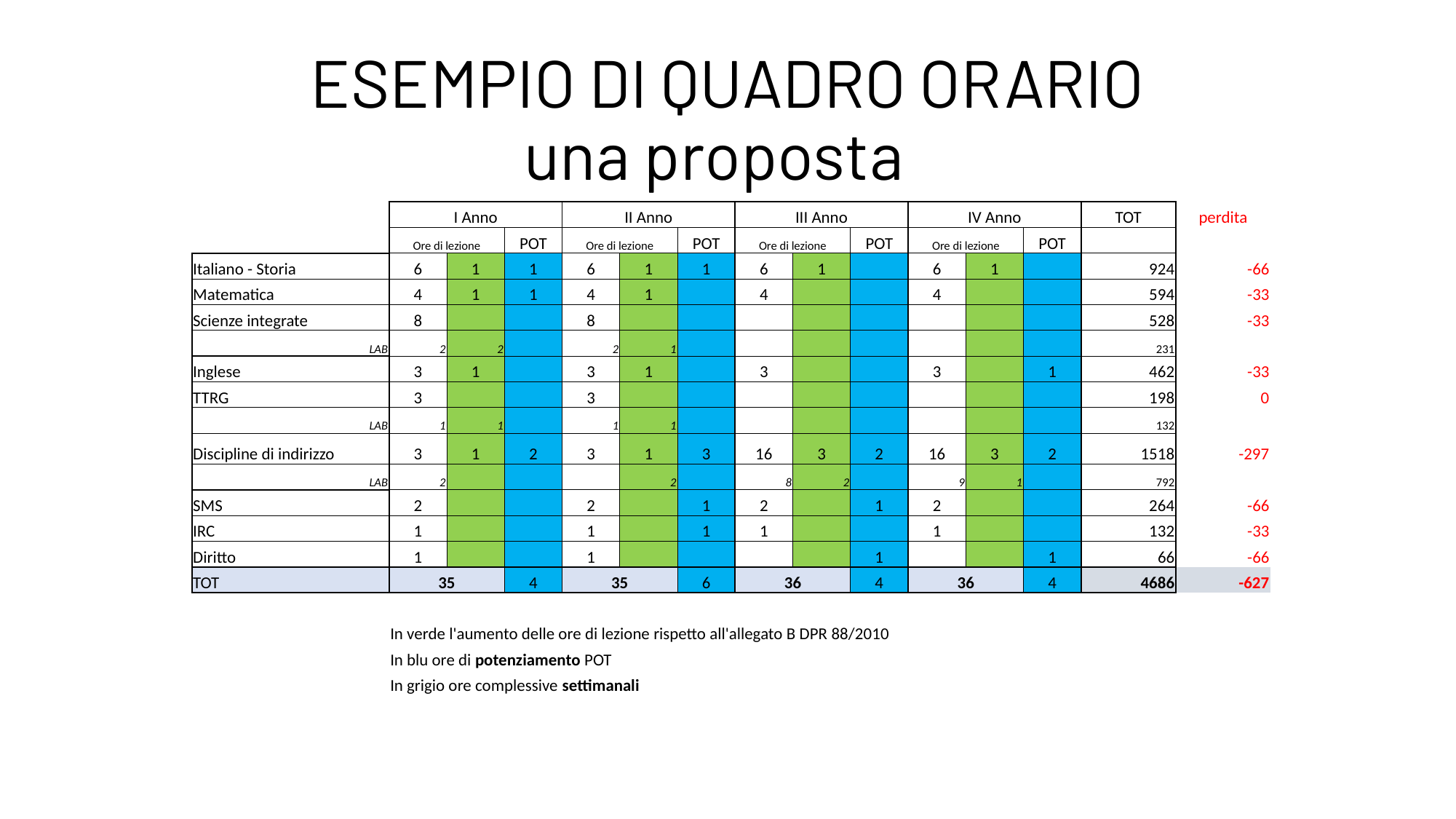

# ESEMPIO DI QUADRO ORARIO una proposta
|  | I Anno |  |  | II Anno |  |  | III Anno |  |  | IV Anno |  |  | TOT | perdita |
| --- | --- | --- | --- | --- | --- | --- | --- | --- | --- | --- | --- | --- | --- | --- |
|  | Ore di lezione |  | POT | Ore di lezione |  | POT | Ore di lezione |  | POT | Ore di lezione |  | POT |  |  |
| Italiano - Storia | 6 | 1 | 1 | 6 | 1 | 1 | 6 | 1 |  | 6 | 1 |  | 924 | -66 |
| Matematica | 4 | 1 | 1 | 4 | 1 |  | 4 |  |  | 4 |  |  | 594 | -33 |
| Scienze integrate | 8 |  |  | 8 |  |  |  |  |  |  |  |  | 528 | -33 |
| LAB | 2 | 2 |  | 2 | 1 |  |  |  |  |  |  |  | 231 |  |
| Inglese | 3 | 1 |  | 3 | 1 |  | 3 |  |  | 3 |  | 1 | 462 | -33 |
| TTRG | 3 |  |  | 3 |  |  |  |  |  |  |  |  | 198 | 0 |
| LAB | 1 | 1 |  | 1 | 1 |  |  |  |  |  |  |  | 132 |  |
| Discipline di indirizzo | 3 | 1 | 2 | 3 | 1 | 3 | 16 | 3 | 2 | 16 | 3 | 2 | 1518 | -297 |
| LAB | 2 |  |  |  | 2 |  | 8 | 2 |  | 9 | 1 |  | 792 |  |
| SMS | 2 |  |  | 2 |  | 1 | 2 |  | 1 | 2 |  |  | 264 | -66 |
| IRC | 1 |  |  | 1 |  | 1 | 1 |  |  | 1 |  |  | 132 | -33 |
| Diritto | 1 |  |  | 1 |  |  |  |  | 1 |  |  | 1 | 66 | -66 |
| TOT | 35 |  | 4 | 35 |  | 6 | 36 |  | 4 | 36 |  | 4 | 4686 | -627 |
|  |  |  |  |  |  |  |  |  |  |  |  |  |  |  |
|  | In verde l'aumento delle ore di lezione rispetto all'allegato B DPR 88/2010 |  |  |  |  |  |  |  |  |  |  |  |  |  |
|  | In blu ore di potenziamento POT |  |  |  |  |  |  |  |  |  |  |  |  |  |
|  | In grigio ore complessive settimanali |  |  |  |  |  |  |  |  |  |  |  |  |  |